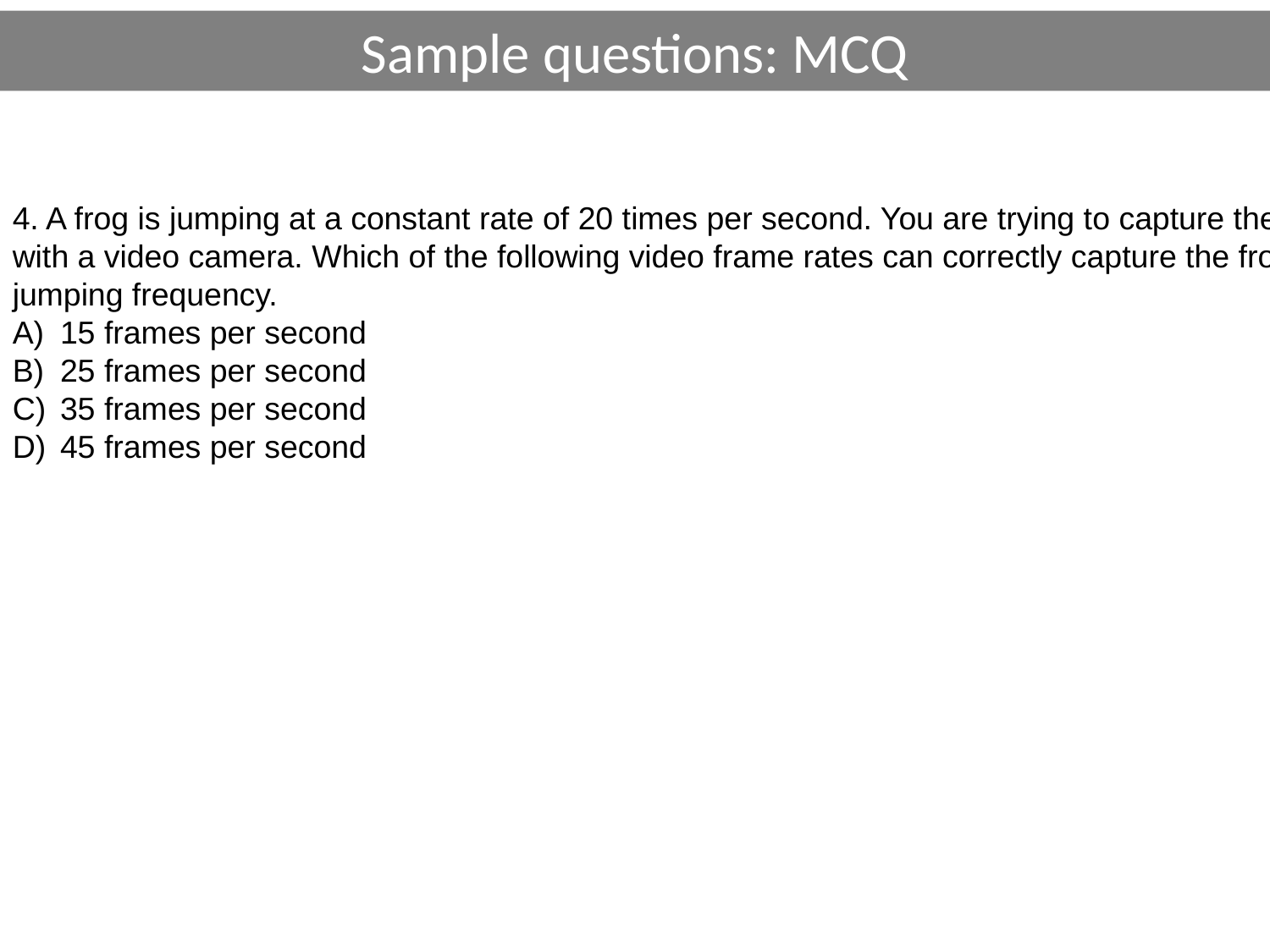

Sample questions: MCQ
4. A frog is jumping at a constant rate of 20 times per second. You are trying to capture the scene
with a video camera. Which of the following video frame rates can correctly capture the frog’s
jumping frequency.
15 frames per second
25 frames per second
35 frames per second
45 frames per second